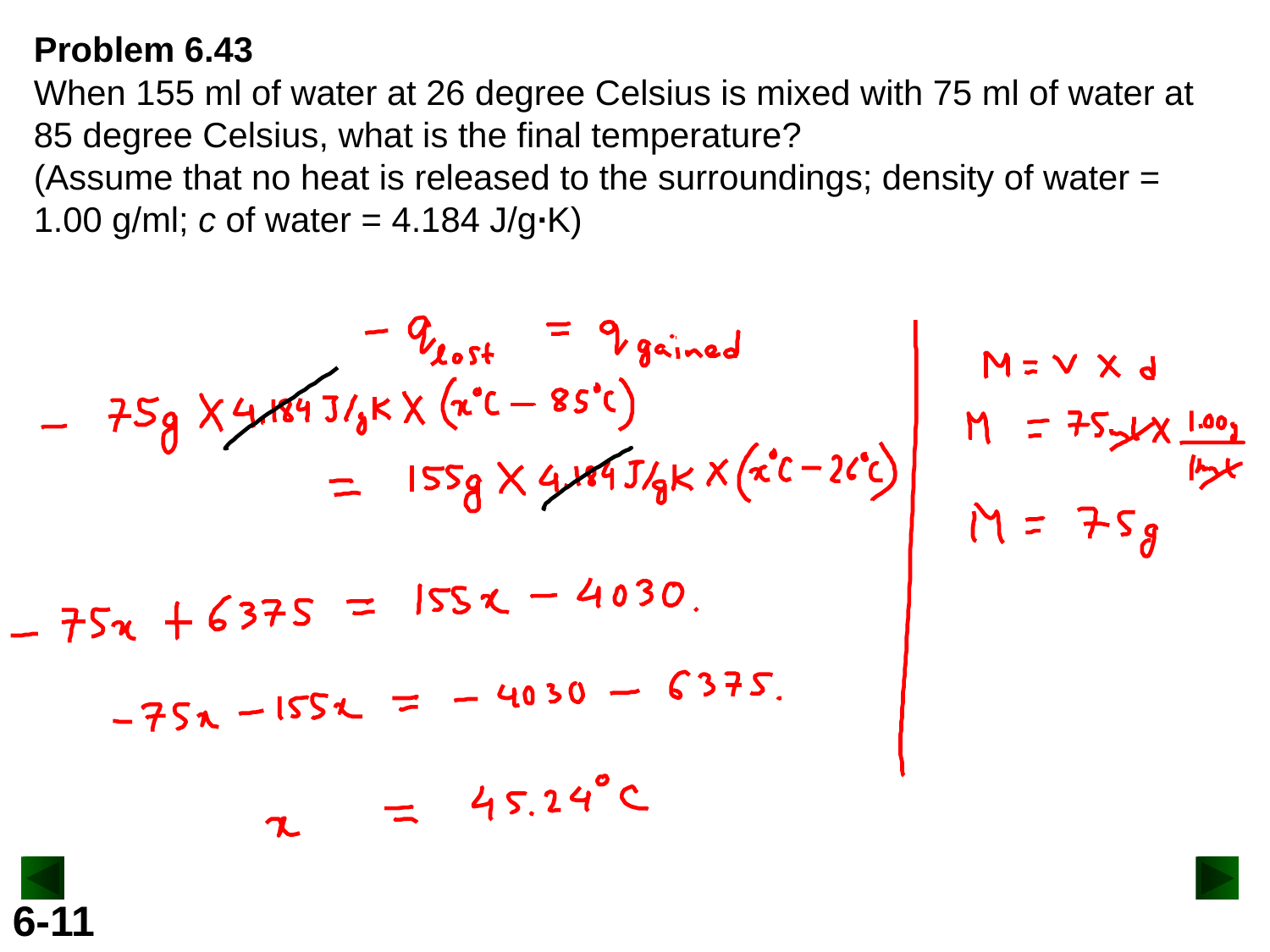

Problem 6.43
When 155 ml of water at 26 degree Celsius is mixed with 75 ml of water at 85 degree Celsius, what is the final temperature?
(Assume that no heat is released to the surroundings; density of water = 1.00 g/ml; c of water = 4.184 J/g∙K)